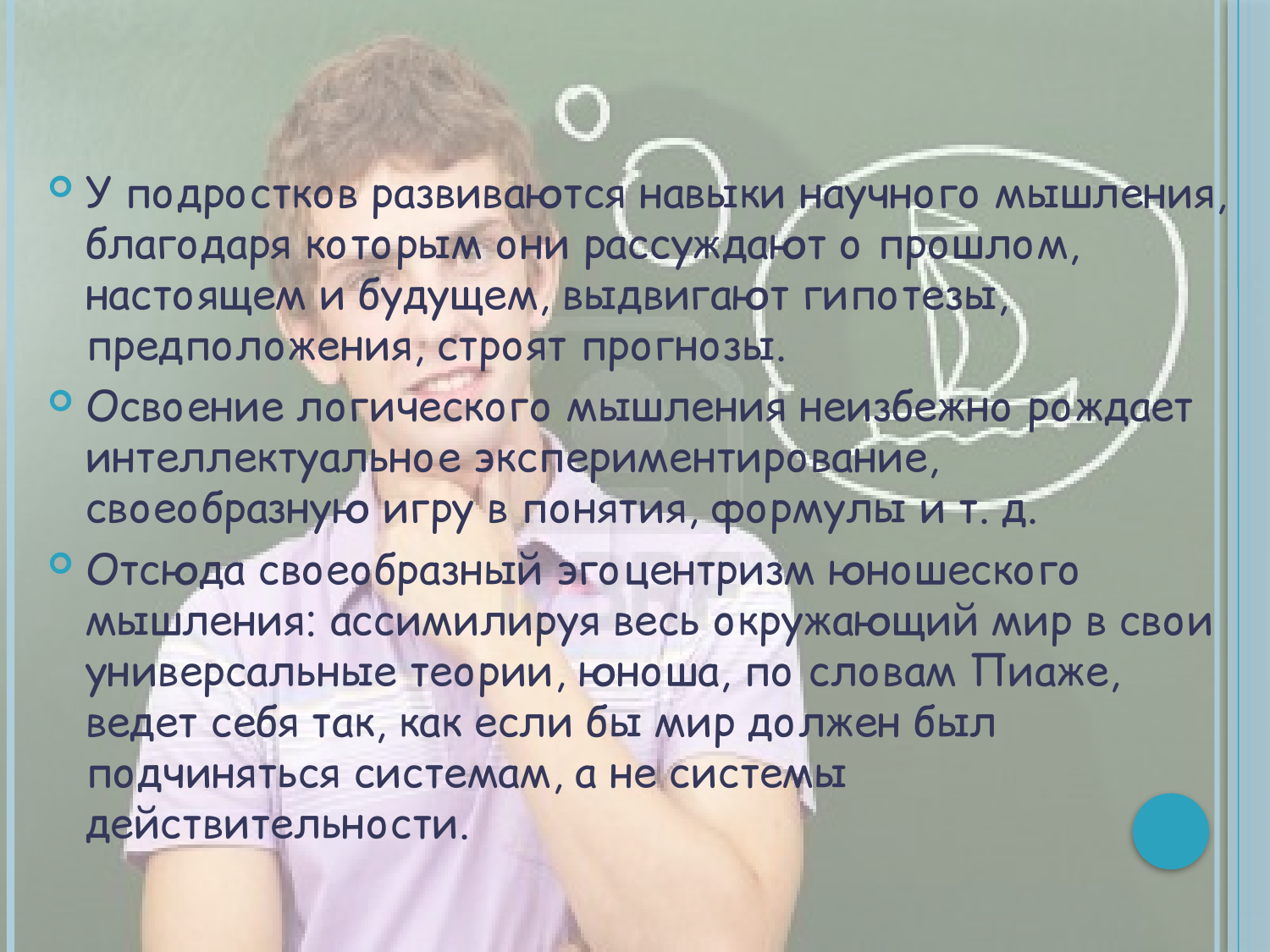

У подростков развиваются навыки научного мышления, благодаря которым они рассуждают о прошлом, настоящем и будущем, выдвигают гипотезы, предположения, строят прогнозы.
Освоение логического мышления неизбежно рождает интеллектуальное экспериментирование, своеобразную игру в понятия, формулы и т. д.
Отсюда своеобразный эгоцентризм юношеского мышления: ассимилируя весь окружающий мир в свои универсальные теории, юноша, по словам Пиаже, ведет себя так, как если бы мир должен был подчиняться системам, а не системы действительности.